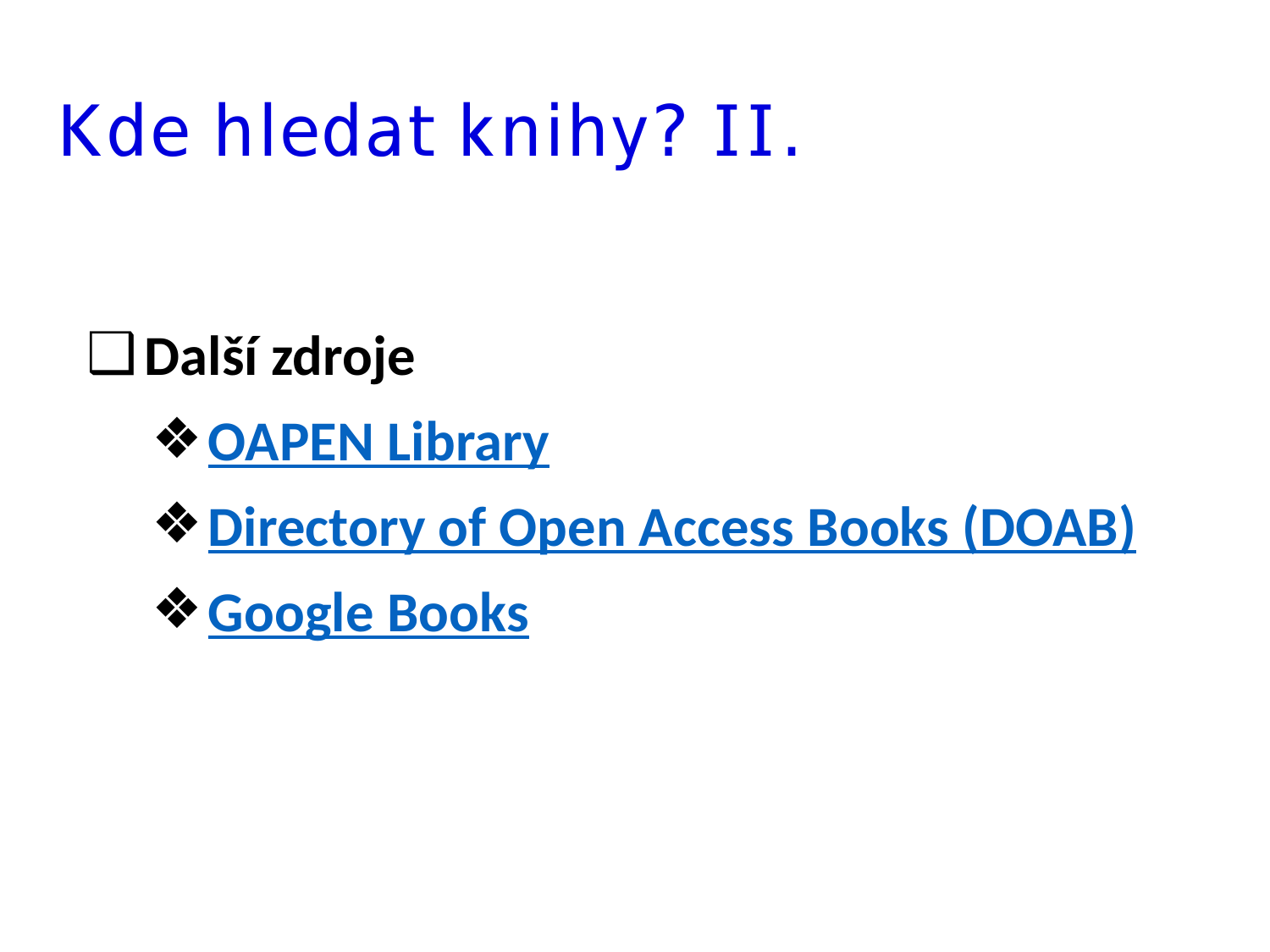

# Kde hledat knihy? II.

Další zdroje
OAPEN Library
Directory of Open Access Books (DOAB)
Google Books